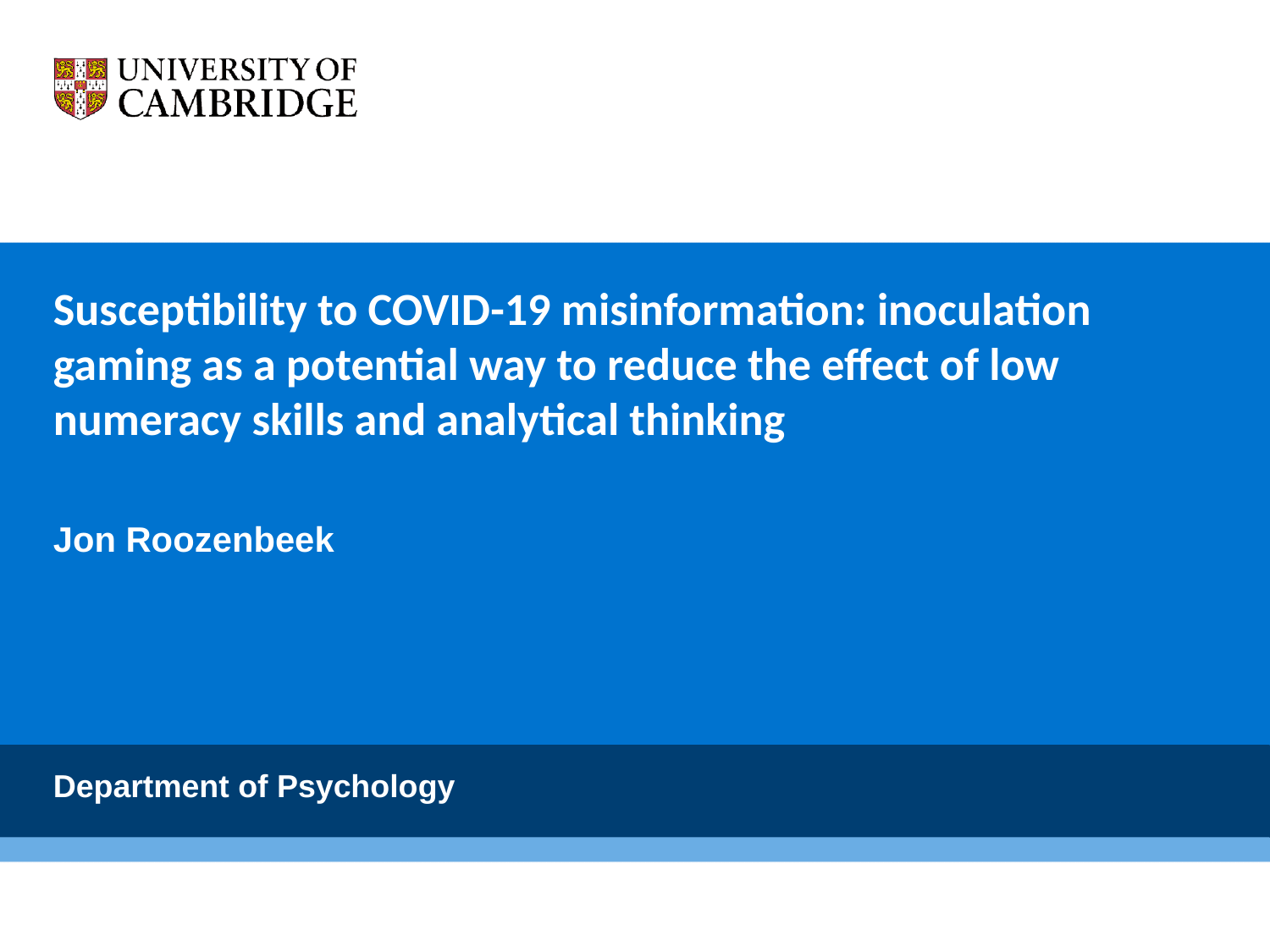

# Susceptibility to COVID-19 misinformation: inoculation gaming as a potential way to reduce the effect of low numeracy skills and analytical thinking Jon Roozenbeek Department of Psychology